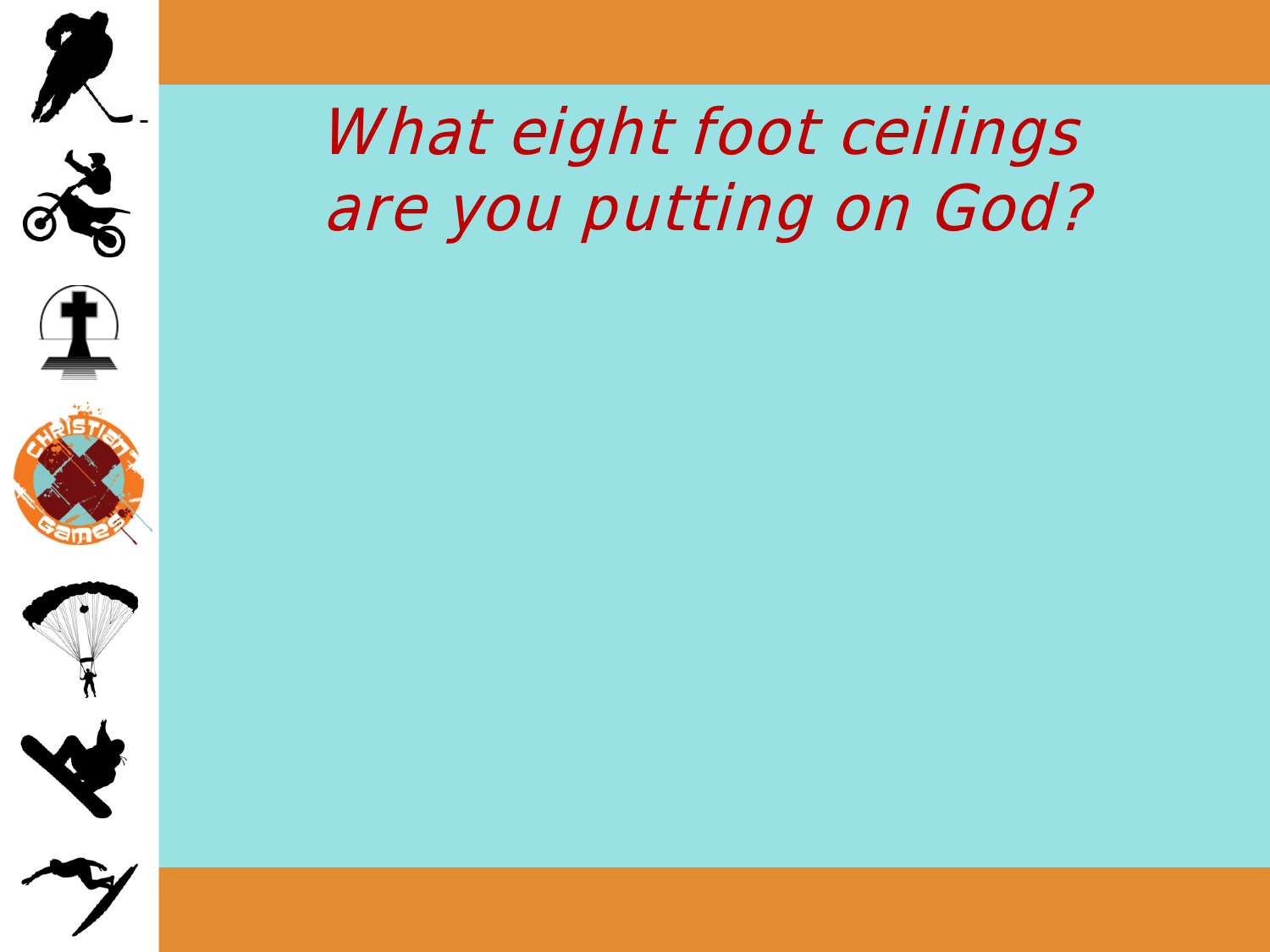

# What eight foot ceilings are you putting on God?